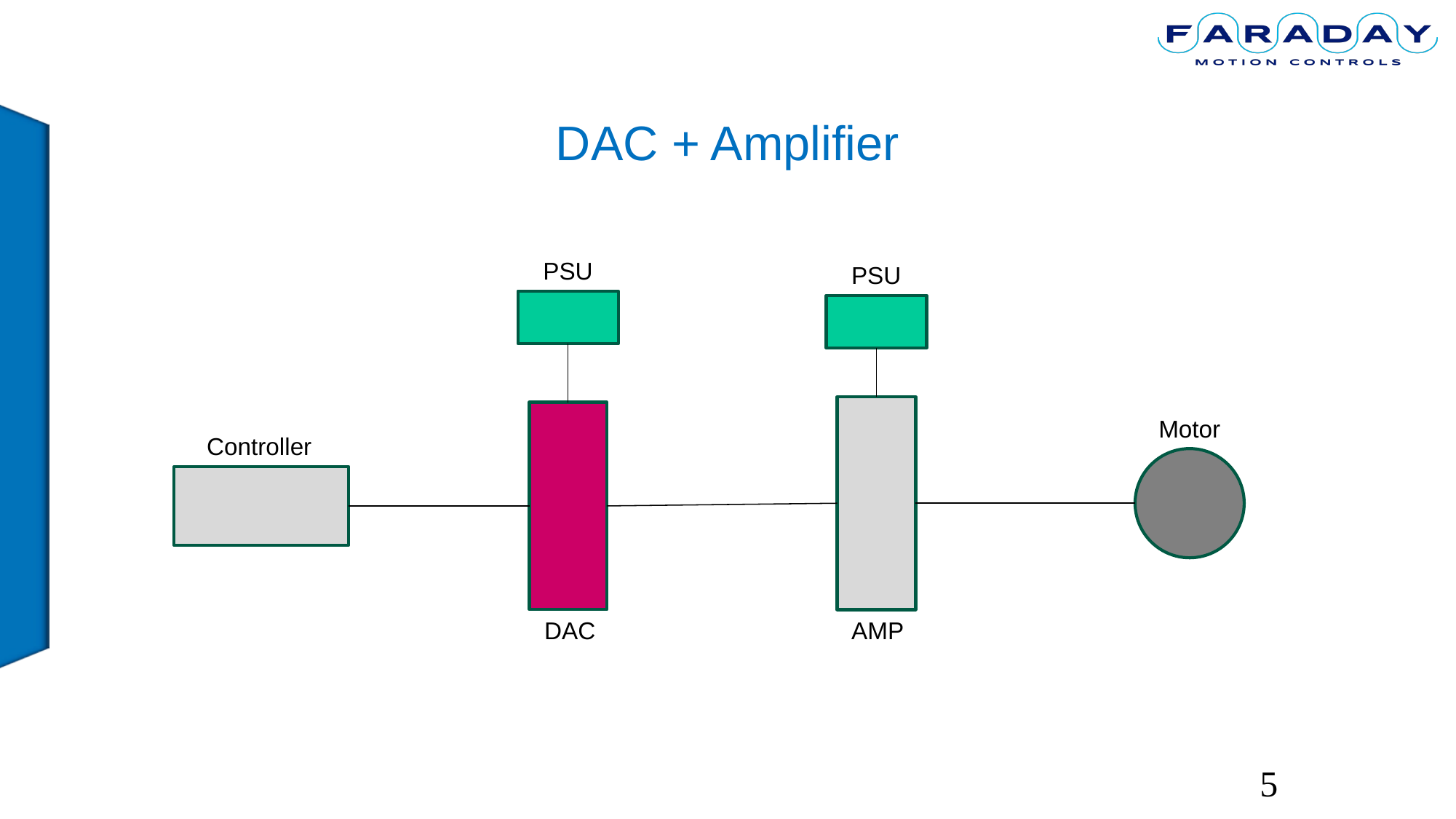

# DAC + Amplifier
PSU
PSU

Motor
Controller

DAC
AMP